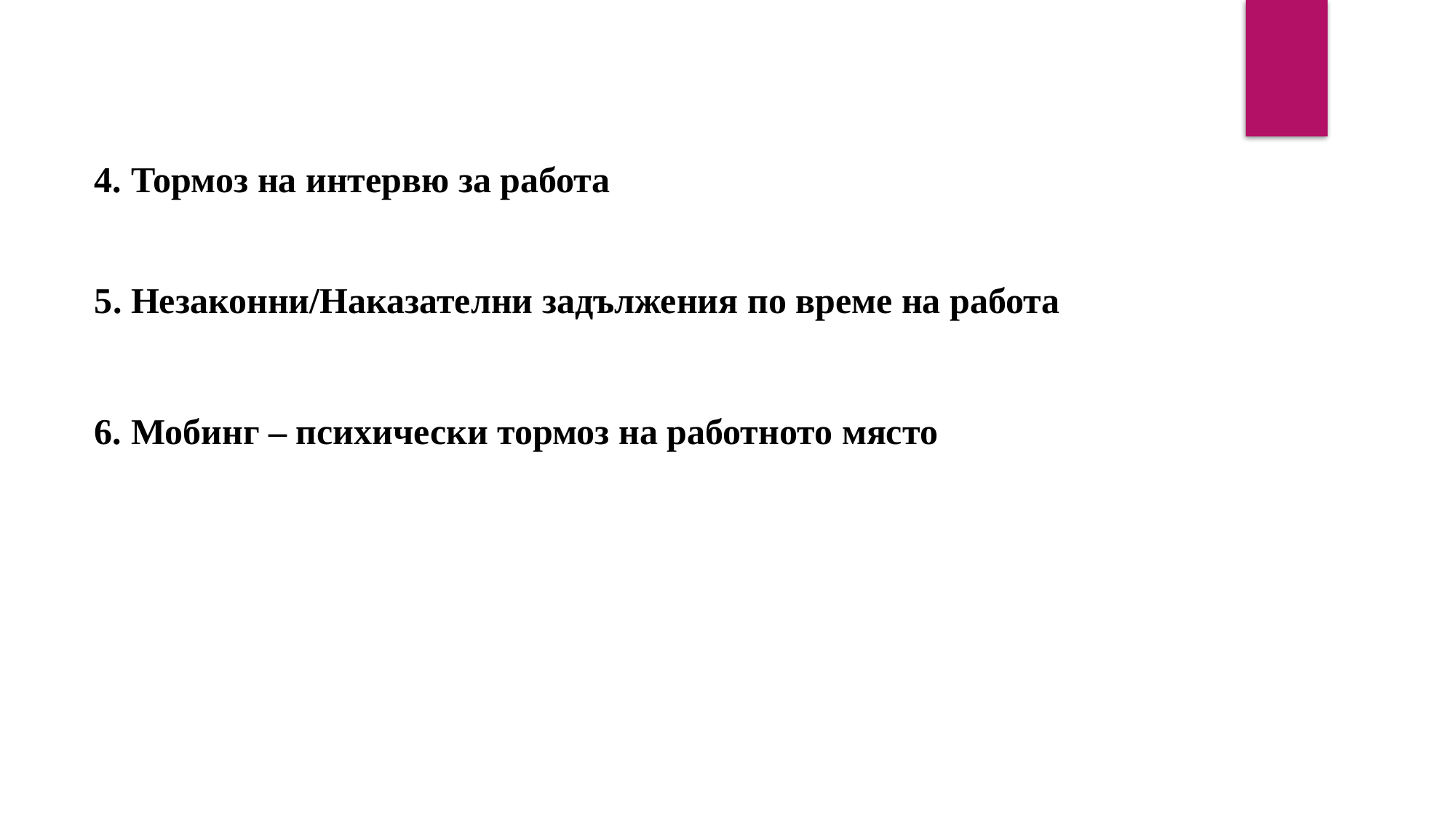

4. Тормоз на интервю за работа

5. Незаконни/Наказателни задължения по време на работа

6. Мобинг – психически тормоз на работното място